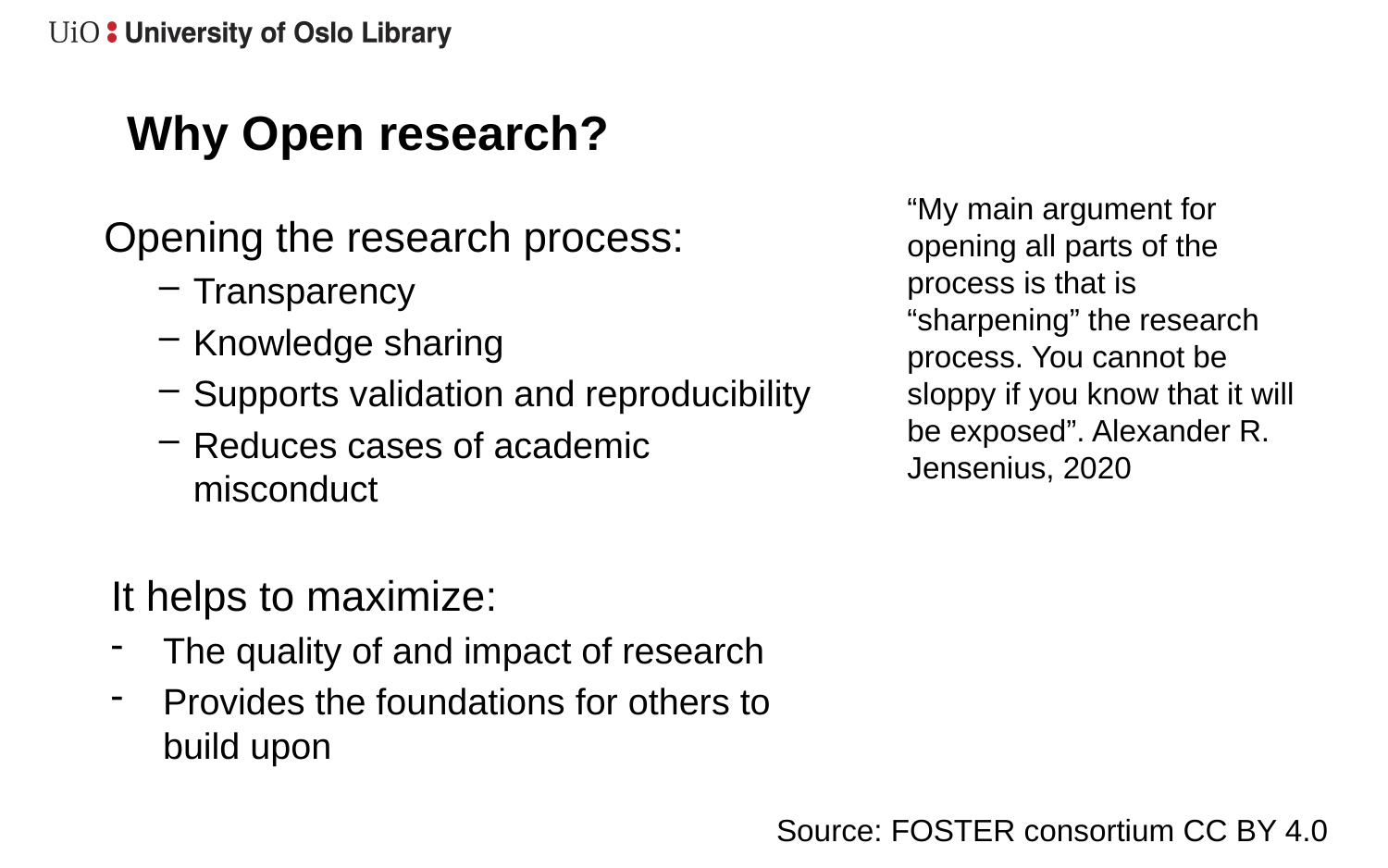

# Why Open research?
“My main argument for opening all parts of the process is that is “sharpening” the research process. You cannot be sloppy if you know that it will be exposed”. Alexander R. Jensenius, 2020
Opening the research process:
Transparency
Knowledge sharing
Supports validation and reproducibility
Reduces cases of academic misconduct

It helps to maximize:
The quality of and impact of research
Provides the foundations for others to build upon

Source: FOSTER consortium CC BY 4.0